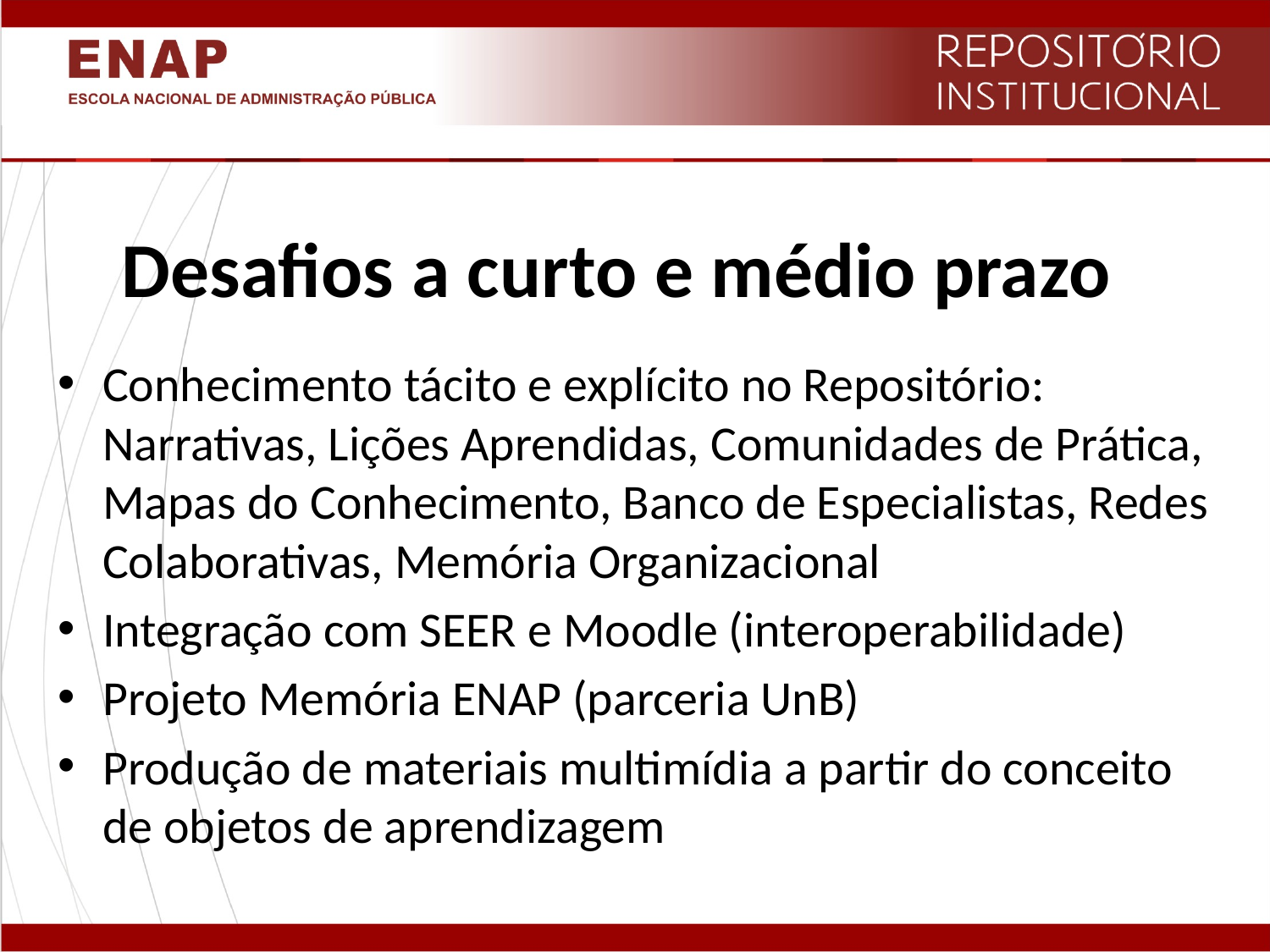

# Desafios a curto e médio prazo
Conhecimento tácito e explícito no Repositório: Narrativas, Lições Aprendidas, Comunidades de Prática, Mapas do Conhecimento, Banco de Especialistas, Redes Colaborativas, Memória Organizacional
Integração com SEER e Moodle (interoperabilidade)
Projeto Memória ENAP (parceria UnB)
Produção de materiais multimídia a partir do conceito de objetos de aprendizagem